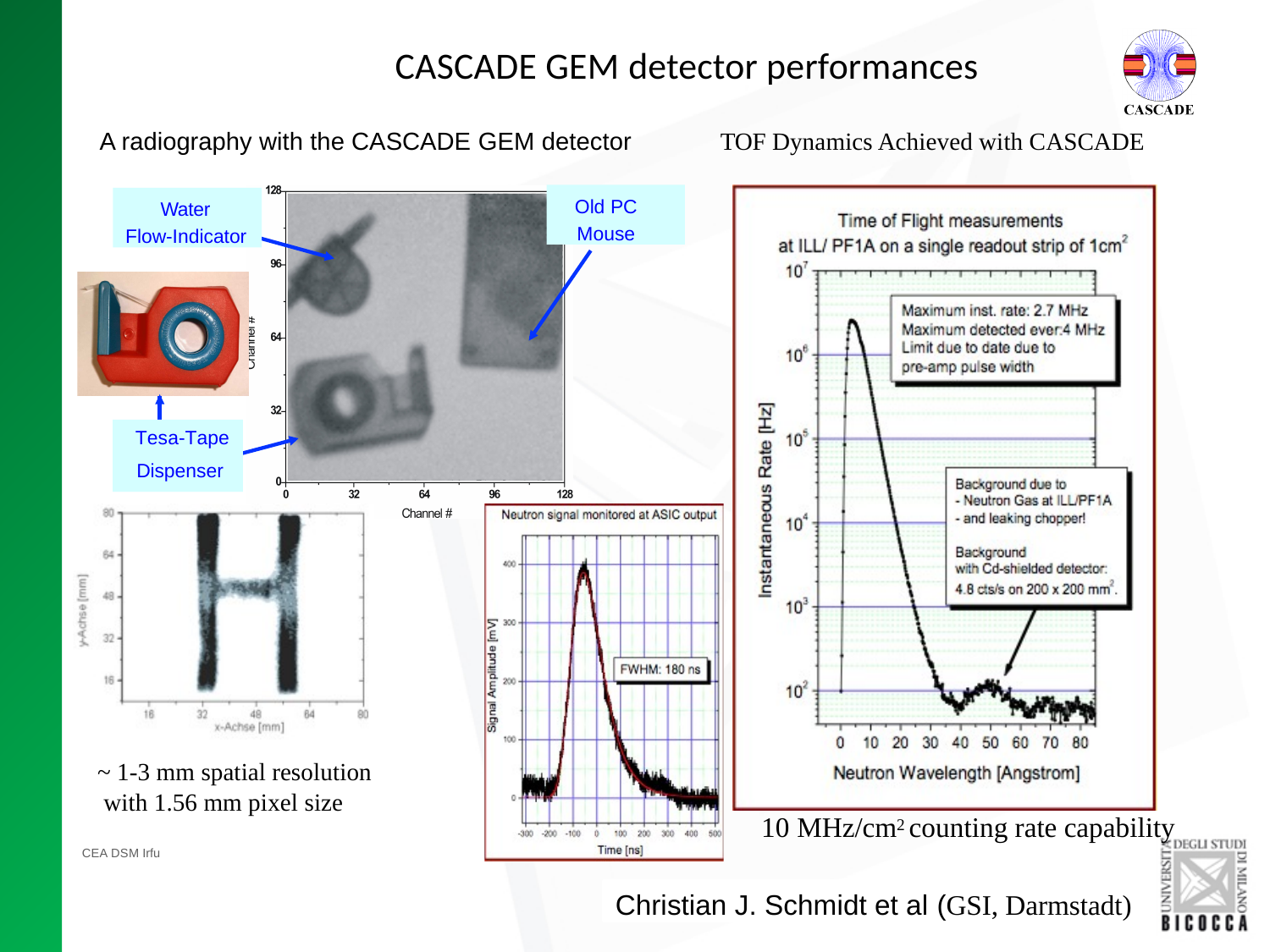

# CASCADE GEM detector performances
A radiography with the CASCADE GEM detector	TOF Dynamics Achieved with CASCADE
Old PC  Mouse

Water  Flow-Indicator

Tesa-Tape  Dispenser

~ 1-3 mm spatial resolution  with 1.56 mm pixel size
10 MHz/cm2 counting rate capability
CEA DSM Irfu
Christian J. Schmidt et al (GSI, Darmstadt)